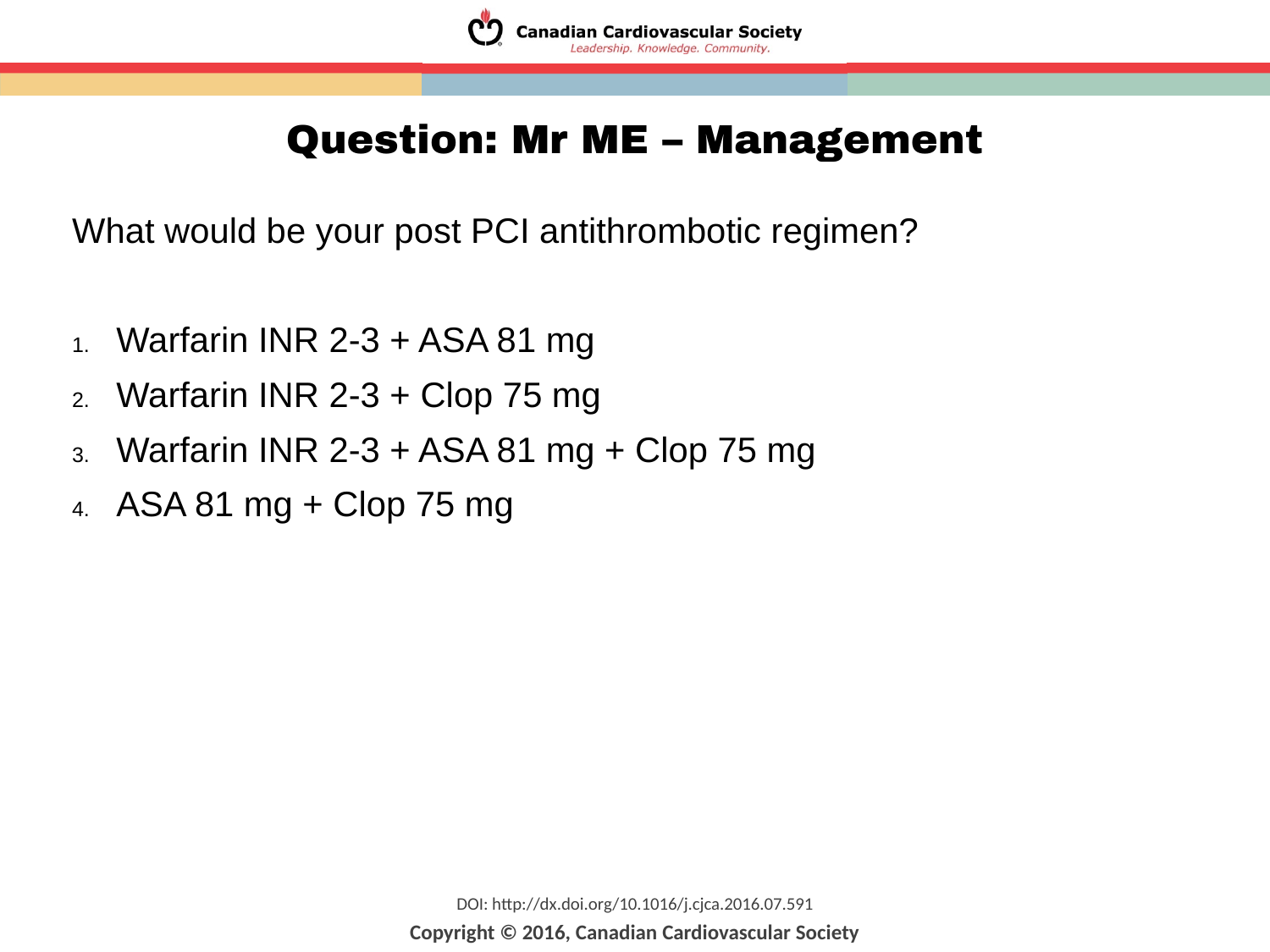

Question: Mr ME – Management
What would be your post PCI antithrombotic regimen?

Warfarin INR 2-3 + ASA 81 mg
Warfarin INR 2-3 + Clop 75 mg
Warfarin INR 2-3 + ASA 81 mg + Clop 75 mg
ASA 81 mg + Clop 75 mg